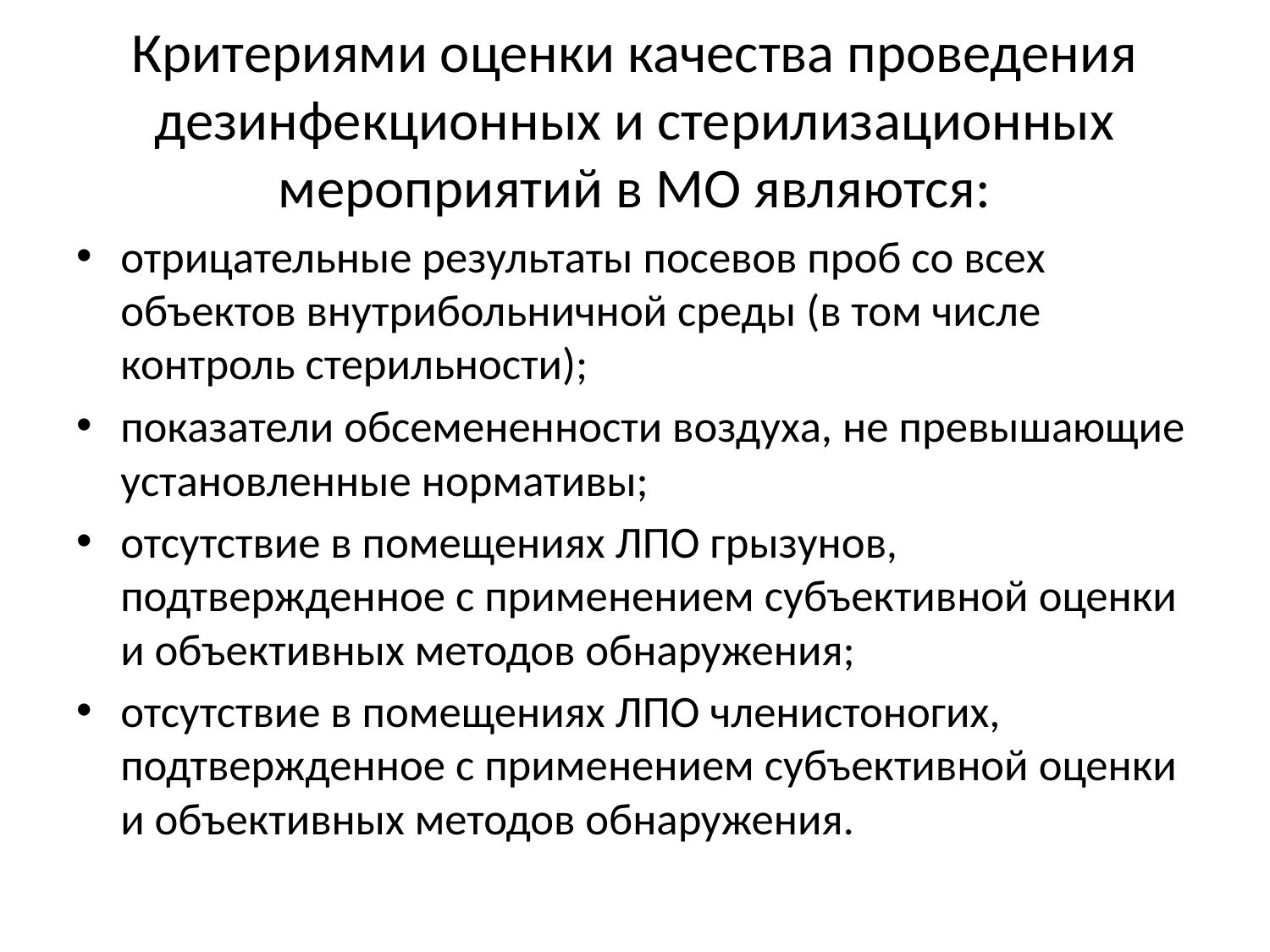

# Критериями оценки качества проведения дезинфекционных и стерилизационных мероприятий в МО являются:
отрицательные результаты посевов проб со всех объектов внутрибольничной среды (в том числе контроль стерильности);
показатели обсемененности воздуха, не превышающие установленные нормативы;
отсутствие в помещениях ЛПО грызунов, подтвержденное с применением субъективной оценки и объективных методов обнаружения;
отсутствие в помещениях ЛПО членистоногих, подтвержденное с применением субъективной оценки и объективных методов обнаружения.